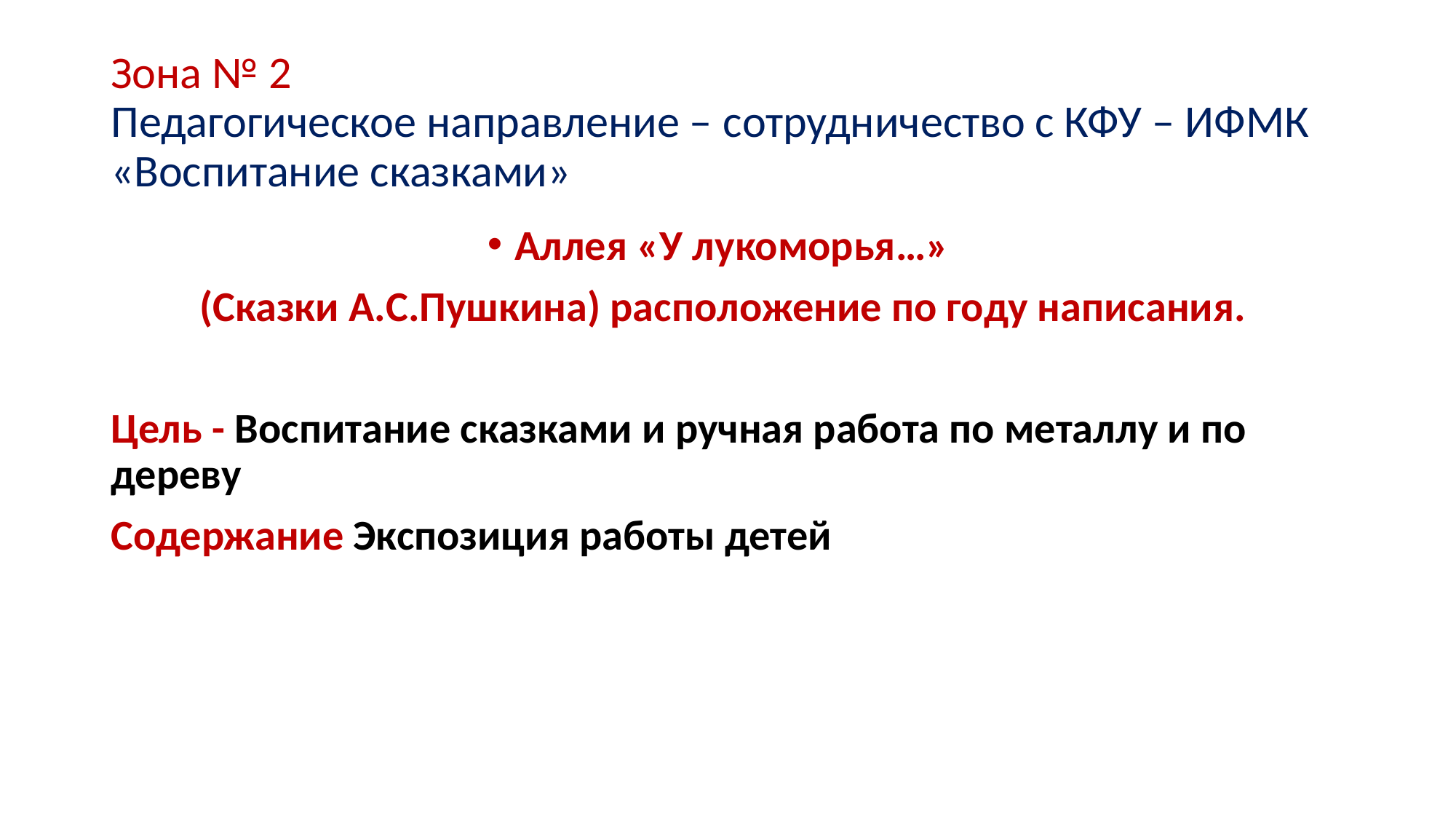

# Зона № 2 Педагогическое направление – сотрудничество с КФУ – ИФМК «Воспитание сказками»
Аллея «У лукоморья…»
(Сказки А.С.Пушкина) расположение по году написания.

Цель - Воспитание сказками и ручная работа по металлу и по дереву
Содержание Экспозиция работы детей